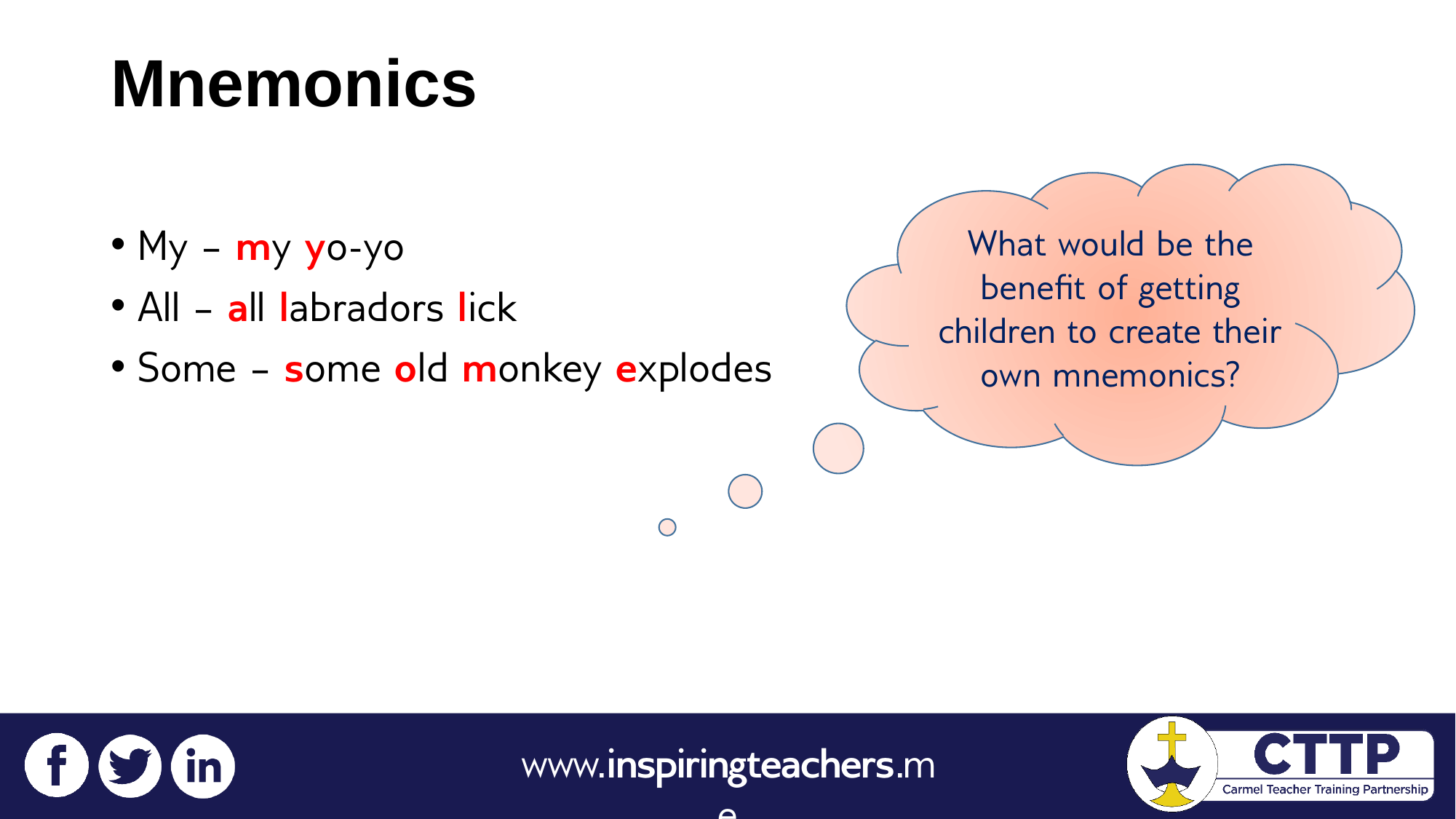

# Mnemonics
What would be the benefit of getting children to create their own mnemonics?
My – my yo-yo
All – all labradors lick
Some – some old monkey explodes